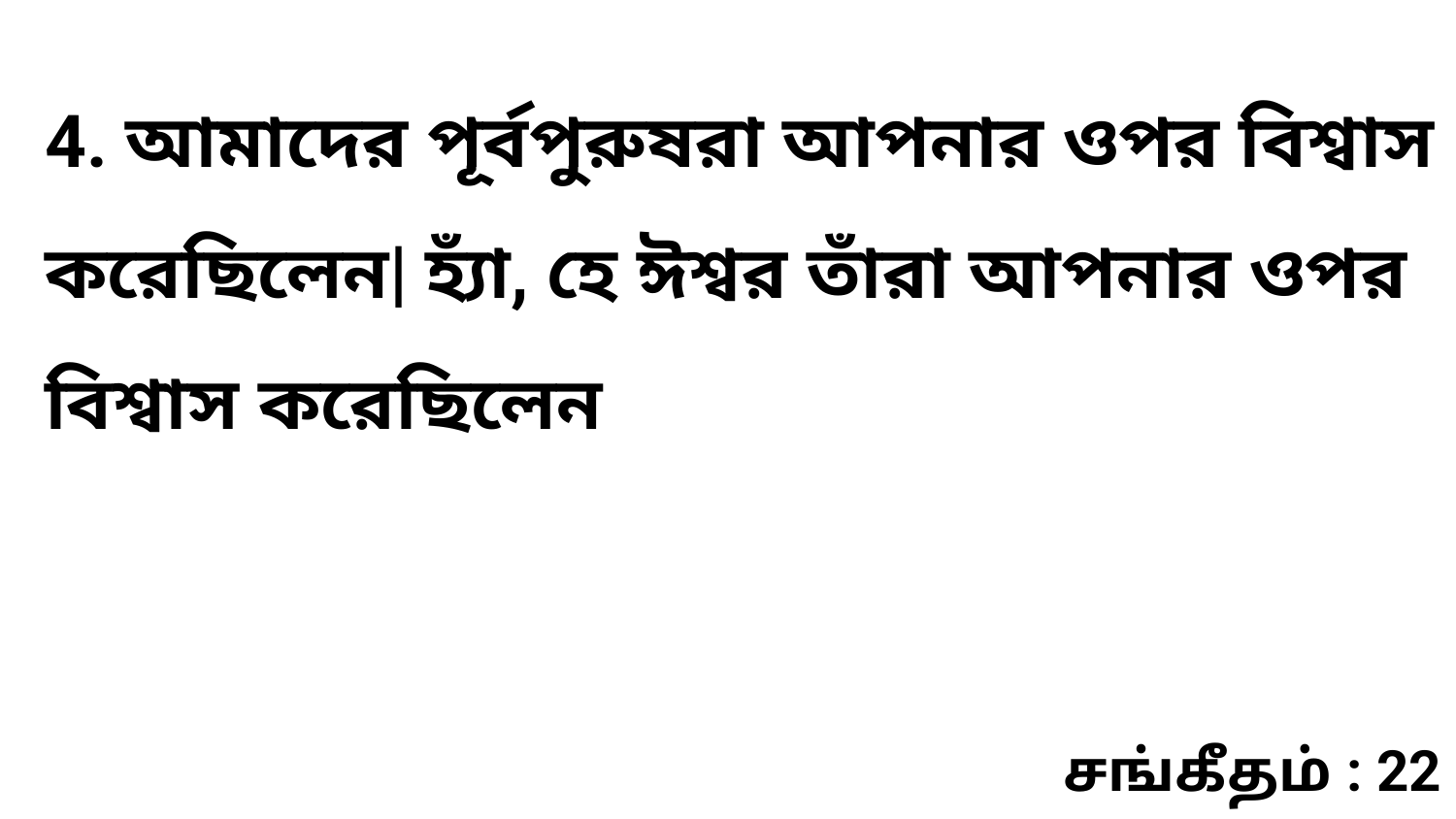

4. আমাদের পূর্বপুরুষরা আপনার ওপর বিশ্বাস করেছিলেন| হ্যাঁ, হে ঈশ্বর তাঁরা আপনার ওপর বিশ্বাস করেছিলেন
சங்கீதம் : 22